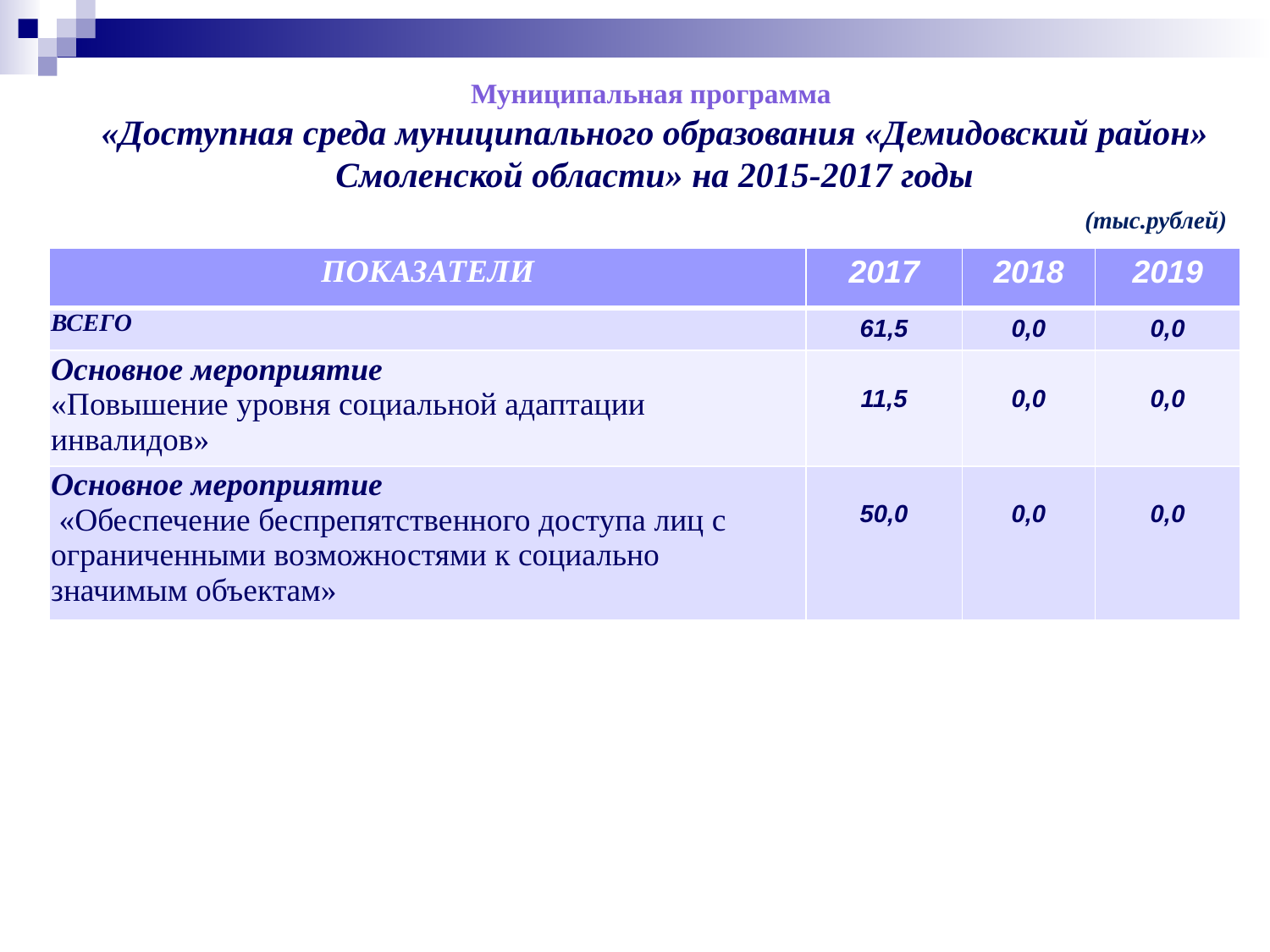

Муниципальная программа
«Доступная среда муниципального образования «Демидовский район» Смоленской области» на 2015-2017 годы
(тыс.рублей)
| ПОКАЗАТЕЛИ | 2017 | 2018 | 2019 |
| --- | --- | --- | --- |
| ВСЕГО | 61,5 | 0,0 | 0,0 |
| Основное мероприятие «Повышение уровня социальной адаптации инвалидов» | 11,5 | 0,0 | 0,0 |
| Основное мероприятие «Обеспечение беспрепятственного доступа лиц с ограниченными возможностями к социально значимым объектам» | 50,0 | 0,0 | 0,0 |